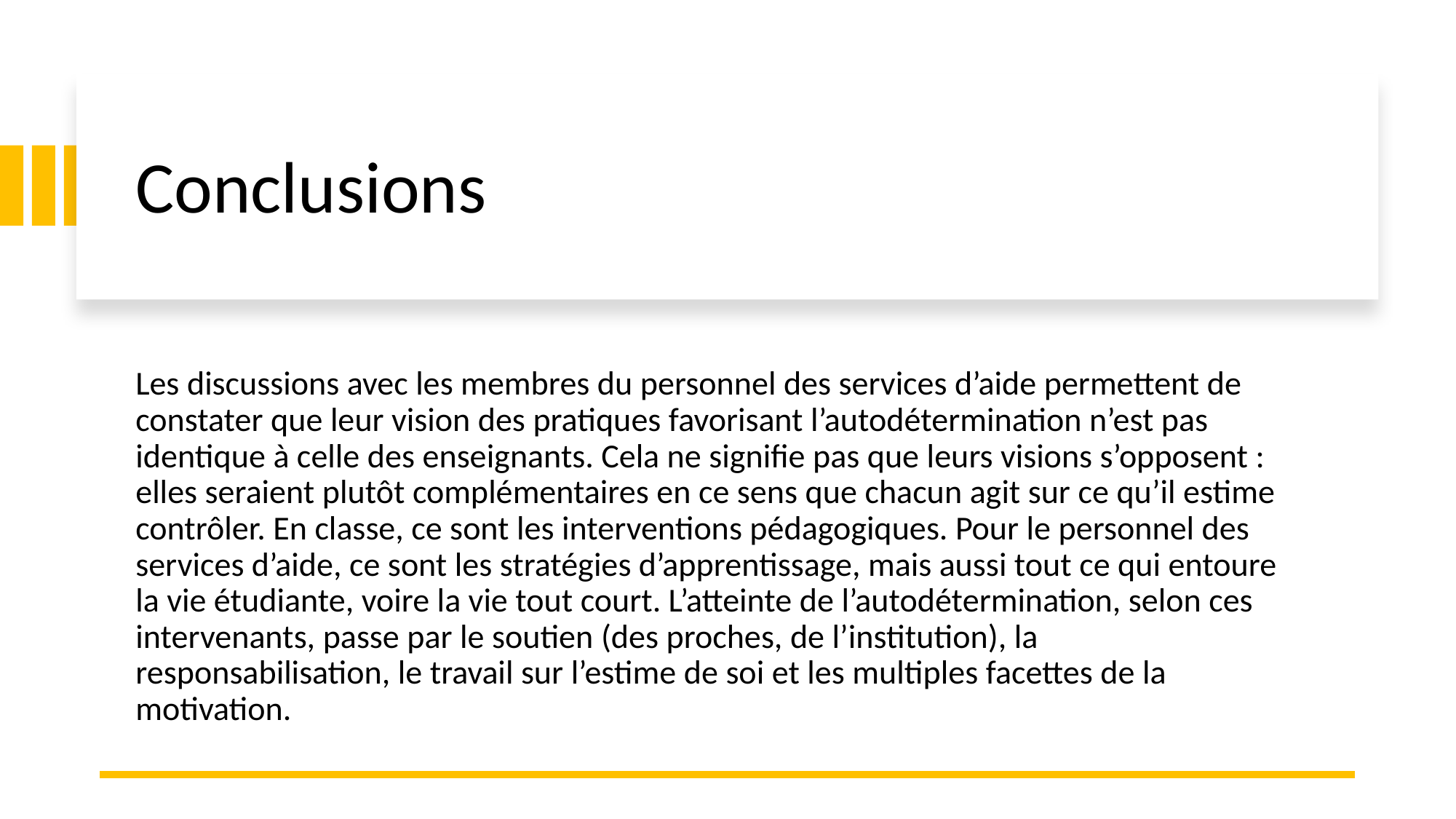

# Conclusions

Les discussions avec les membres du personnel des services d’aide permettent de constater que leur vision des pratiques favorisant l’autodétermination n’est pas identique à celle des enseignants. Cela ne signifie pas que leurs visions s’opposent : elles seraient plutôt complémentaires en ce sens que chacun agit sur ce qu’il estime contrôler. En classe, ce sont les interventions pédagogiques. Pour le personnel des services d’aide, ce sont les stratégies d’apprentissage, mais aussi tout ce qui entoure la vie étudiante, voire la vie tout court. L’atteinte de l’autodétermination, selon ces intervenants, passe par le soutien (des proches, de l’institution), la responsabilisation, le travail sur l’estime de soi et les multiples facettes de la motivation.